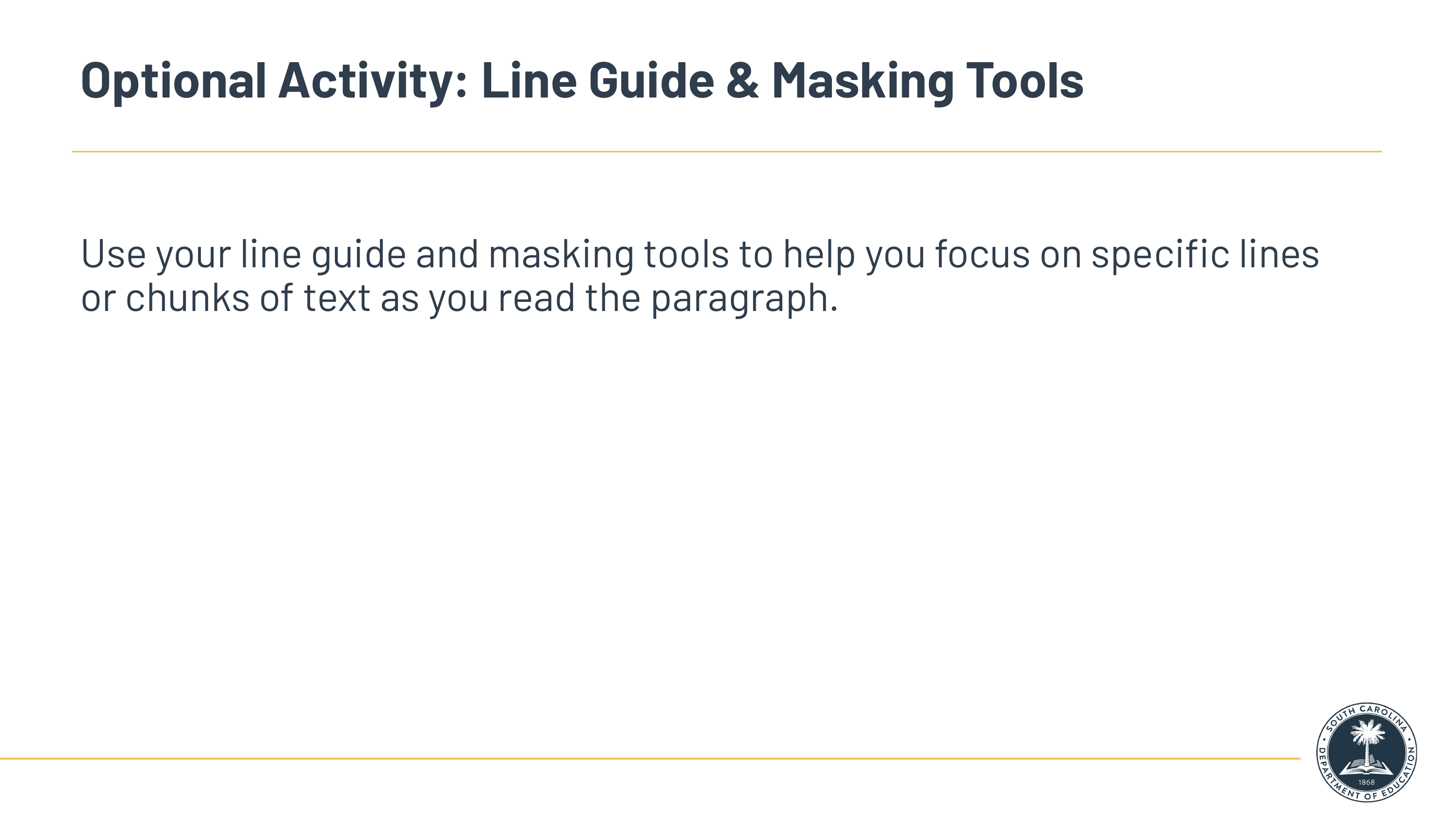

# Optional Activity: Line Guide & Masking Tools
Use your line guide and masking tools to help you focus on specific lines or chunks of text as you read the paragraph.